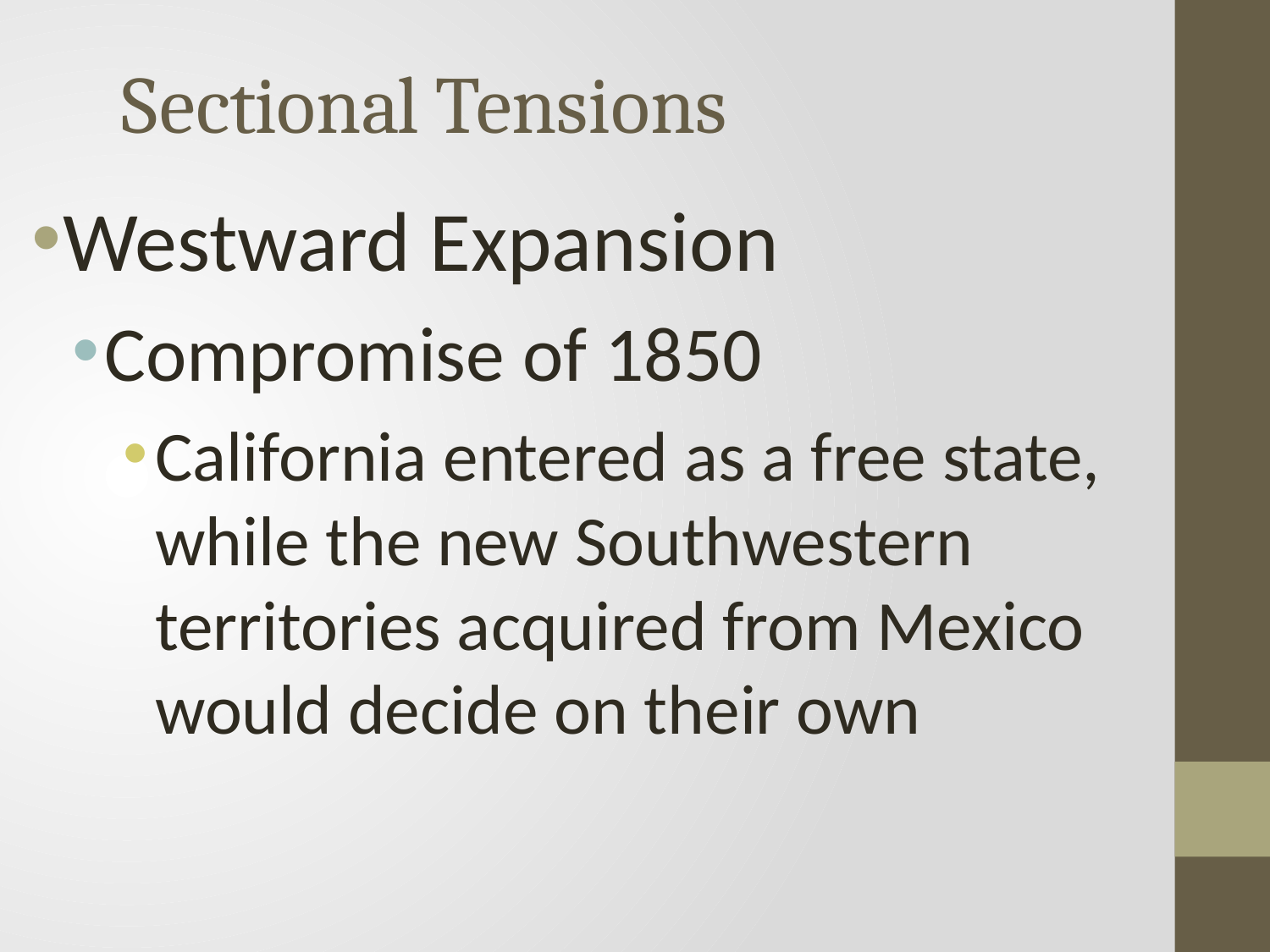

# Sectional Tensions
Westward Expansion
Compromise of 1850
California entered as a free state, while the new Southwestern territories acquired from Mexico would decide on their own